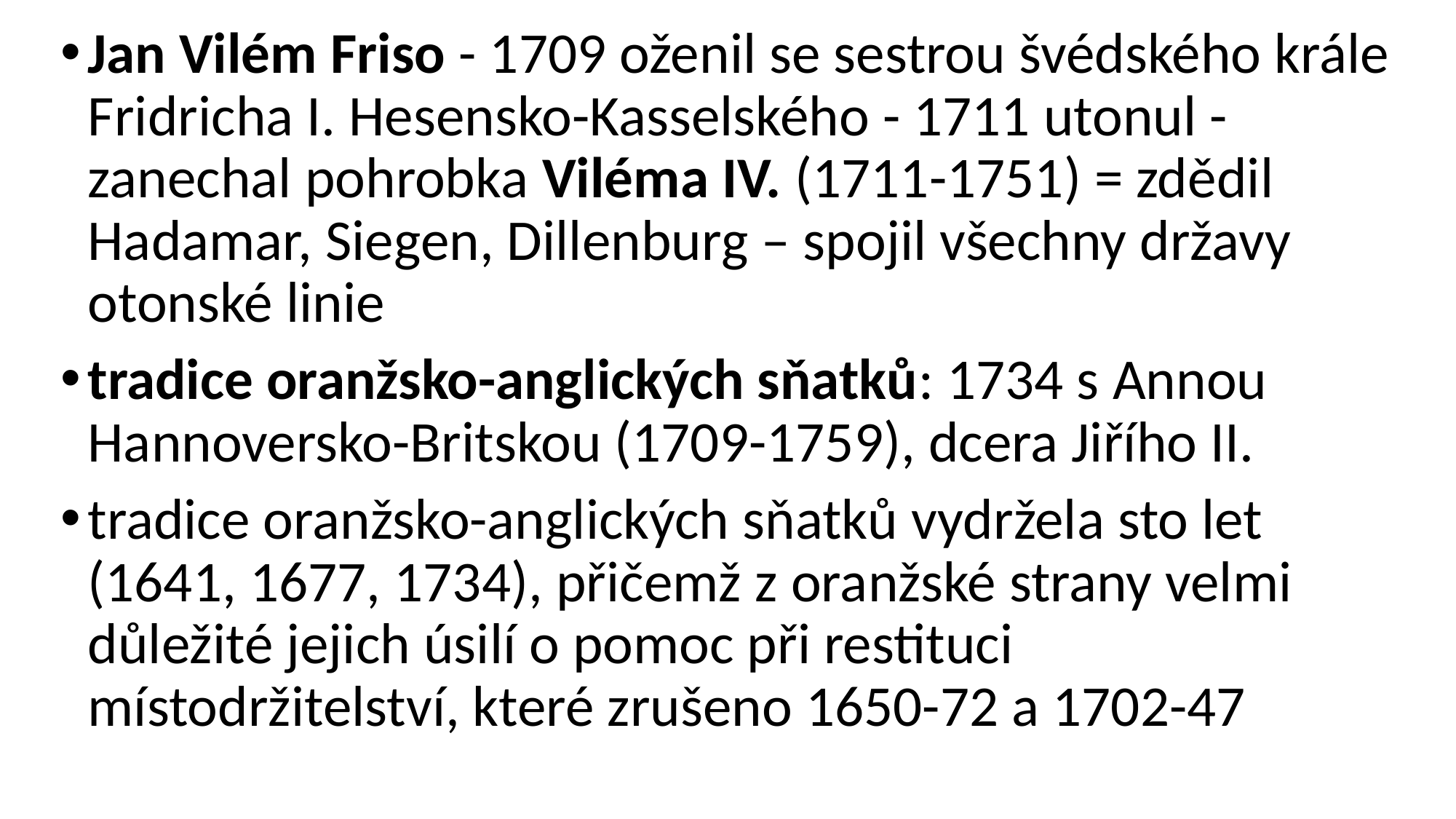

Jan Vilém Friso - 1709 oženil se sestrou švédského krále Fridricha I. Hesensko-Kasselského - 1711 utonul - zanechal pohrobka Viléma IV. (1711-1751) = zdědil Hadamar, Siegen, Dillenburg – spojil všechny državy otonské linie
tradice oranžsko-anglických sňatků: 1734 s Annou Hannoversko-Britskou (1709-1759), dcera Jiřího II.
tradice oranžsko-anglických sňatků vydržela sto let (1641, 1677, 1734), přičemž z oranžské strany velmi důležité jejich úsilí o pomoc při restituci místodržitelství, které zrušeno 1650-72 a 1702-47